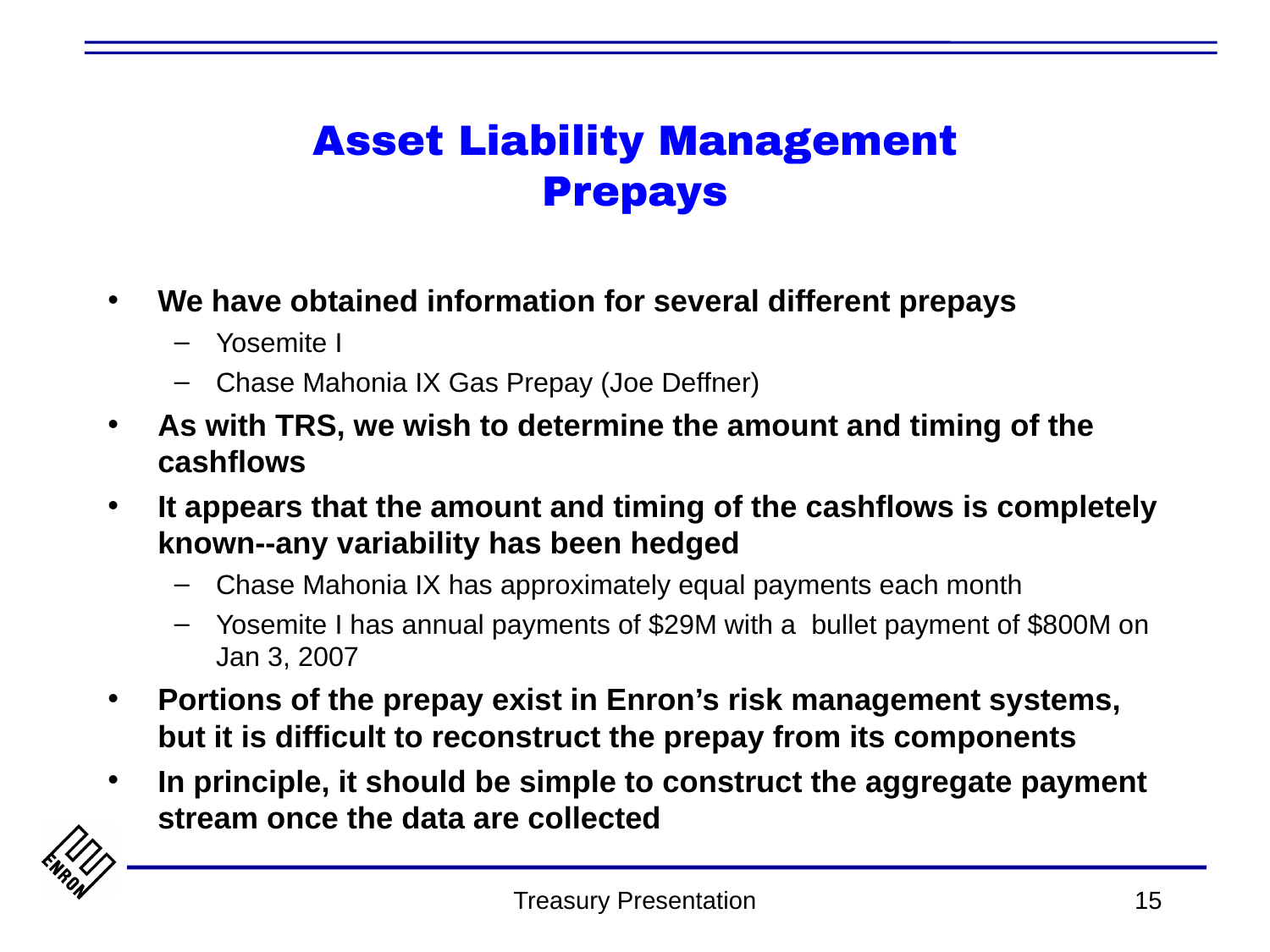

# Asset Liability Management Prepays
We have obtained information for several different prepays
Yosemite I
Chase Mahonia IX Gas Prepay (Joe Deffner)
As with TRS, we wish to determine the amount and timing of the cashflows
It appears that the amount and timing of the cashflows is completely known--any variability has been hedged
Chase Mahonia IX has approximately equal payments each month
Yosemite I has annual payments of $29M with a  bullet payment of $800M on Jan 3, 2007
Portions of the prepay exist in Enron’s risk management systems, but it is difficult to reconstruct the prepay from its components
In principle, it should be simple to construct the aggregate payment stream once the data are collected
Treasury Presentation
15